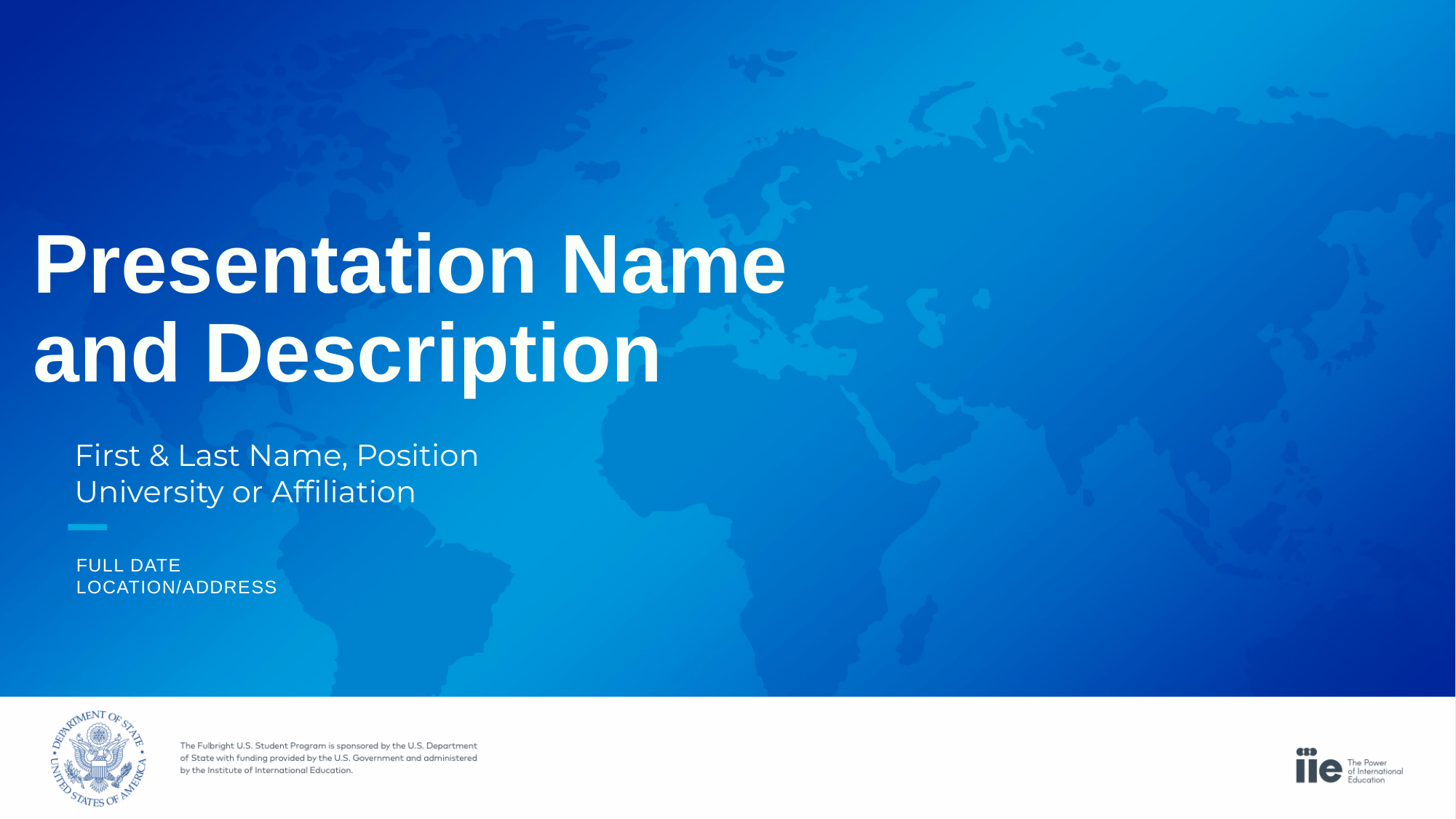

Presentation Name
and Description
First & Last Name, Position
University or Affiliation

FULL DATE
LOCATION/ADDRESS